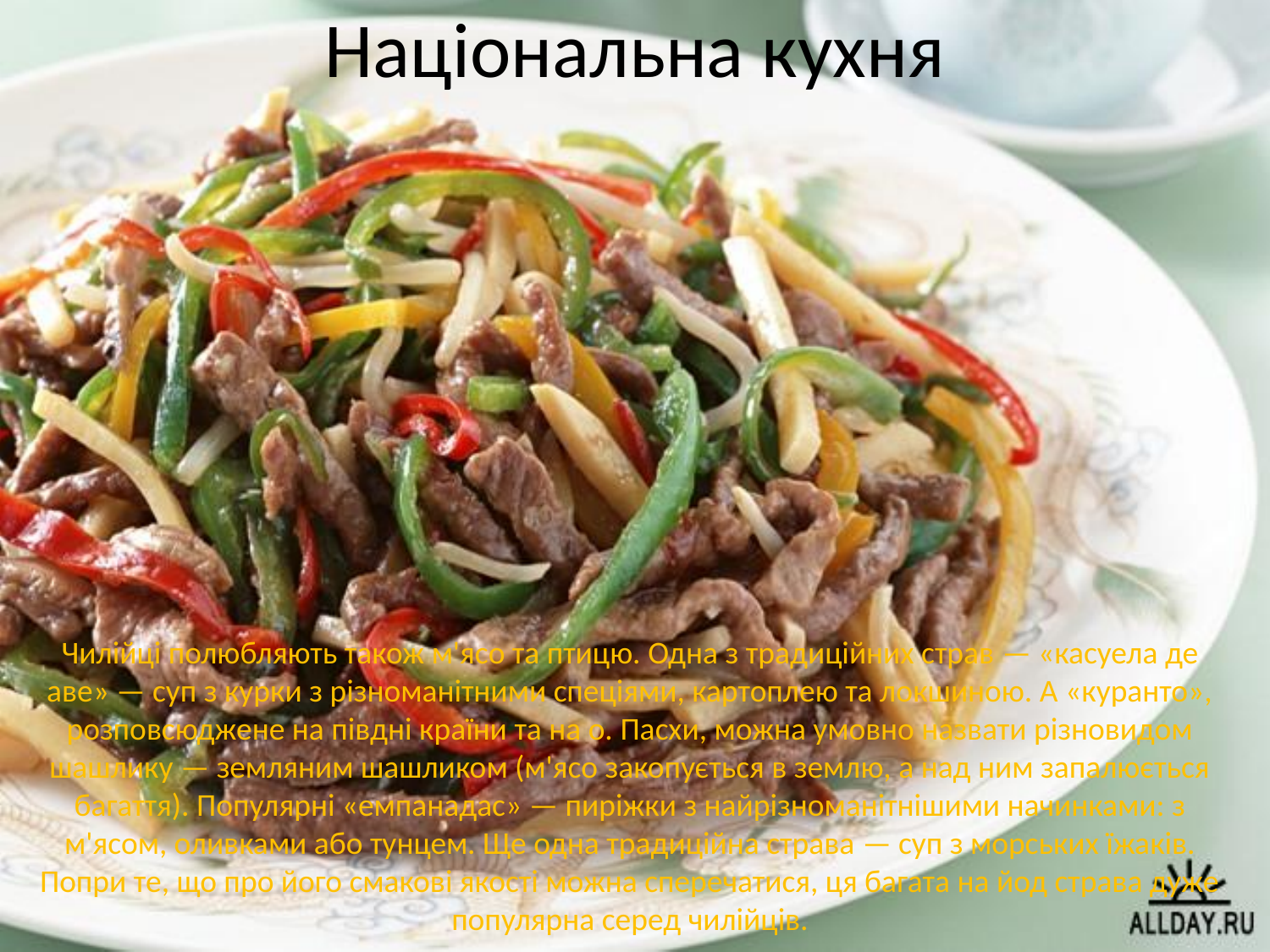

# Національна кухня
Чилійці полюбляють також м'ясо та птицю. Одна з традиційних страв — «касуела де аве» — суп з курки з різноманітними спеціями, картоплею та локшиною. А «куранто», розповсюджене на півдні країни та на о. Пасхи, можна умовно назвати різновидом шашлику — земляним шашликом (м'ясо закопується в землю, а над ним запалюється багаття). Популярні «емпанадас» — пиріжки з найрізноманітнішими начинками: з м'ясом, оливками або тунцем. Ще одна традиційна страва — суп з морських їжаків. Попри те, що про його смакові якості можна сперечатися, ця багата на йод страва дуже популярна серед чилійців.